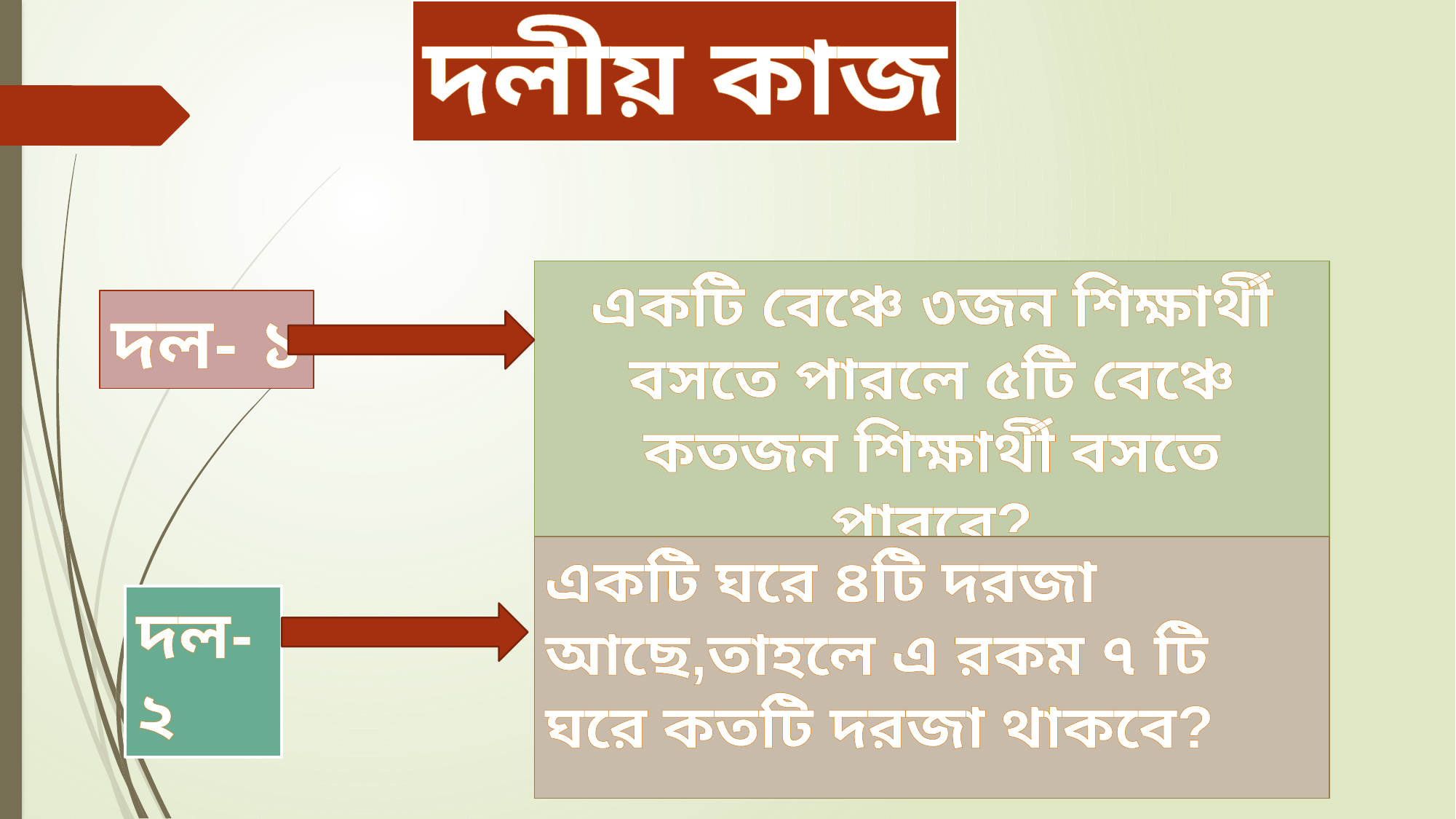

দলীয় কাজ
একটি বেঞ্চে ৩জন শিক্ষার্থী বসতে পারলে ৫টি বেঞ্চে কতজন শিক্ষার্থী বসতে পারবে?
দল- ১

একটি ঘরে ৪টি দরজা আছে,তাহলে এ রকম ৭ টি ঘরে কতটি দরজা থাকবে?

দল- ২